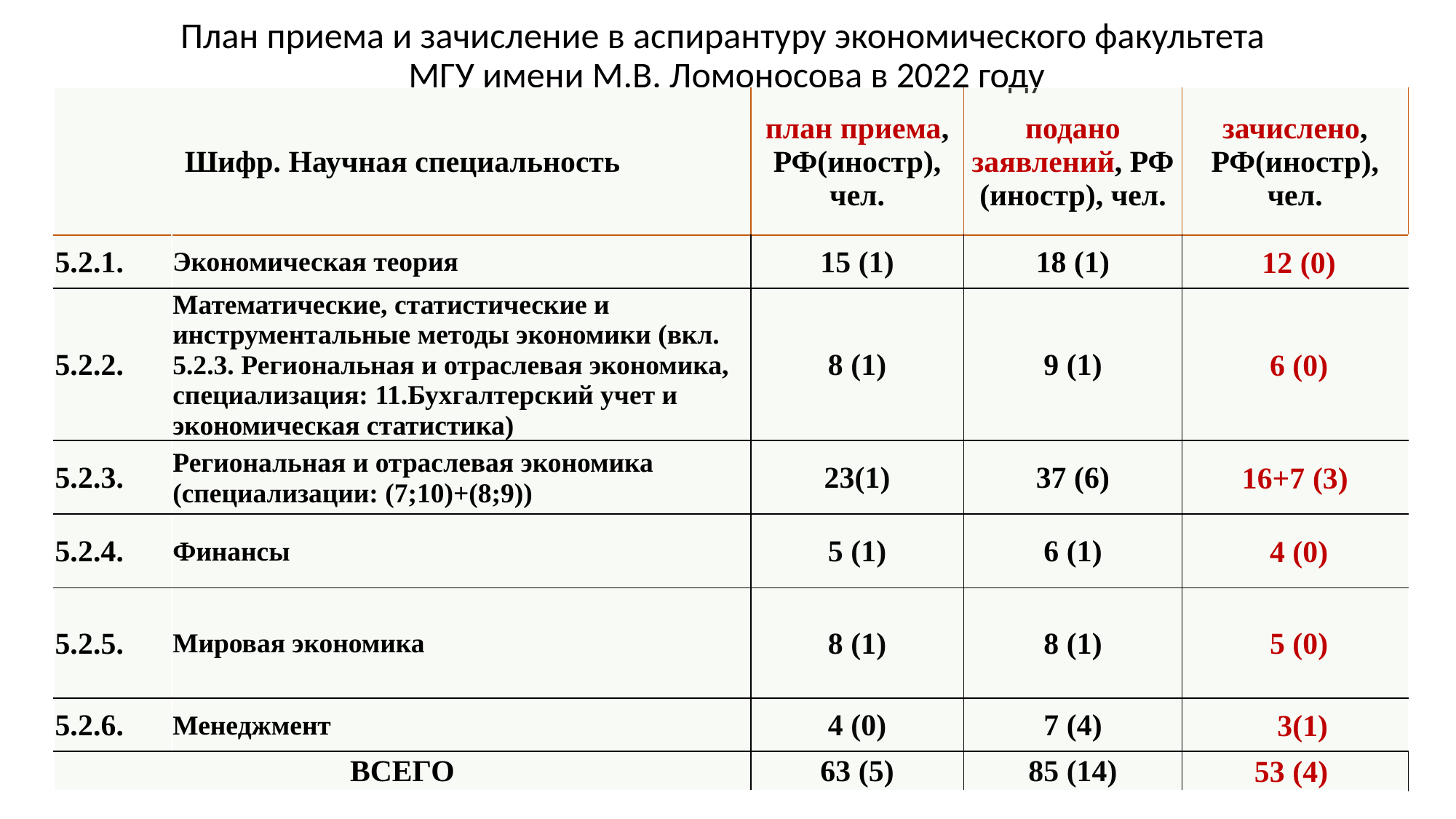

# План приема и зачисление в аспирантуру экономического факультета МГУ имени М.В. Ломоносова в 2022 году
| Шифр. Научная специальность |  | план приема, РФ(иностр), чел. | подано заявлений, РФ (иностр), чел. | зачислено, РФ(иностр), чел. |
| --- | --- | --- | --- | --- |
| 5.2.1. | Экономическая теория | 15 (1) | 18 (1) | 12 (0) |
| 5.2.2. | Математические, статистические и инструментальные методы экономики (вкл. 5.2.3. Региональная и отраслевая экономика, специализация: 11.Бухгалтерский учет и экономическая статистика) | 8 (1) | 9 (1) | 6 (0) |
| 5.2.3. | Региональная и отраслевая экономика (специализации: (7;10)+(8;9)) | 23(1) | 37 (6) | 16+7 (3) |
| 5.2.4. | Финансы | 5 (1) | 6 (1) | 4 (0) |
| 5.2.5. | Мировая экономика | 8 (1) | 8 (1) | 5 (0) |
| 5.2.6. | Менеджмент | 4 (0) | 7 (4) | 3(1) |
| ВСЕГО |  | 63 (5) | 85 (14) | 53 (4) |